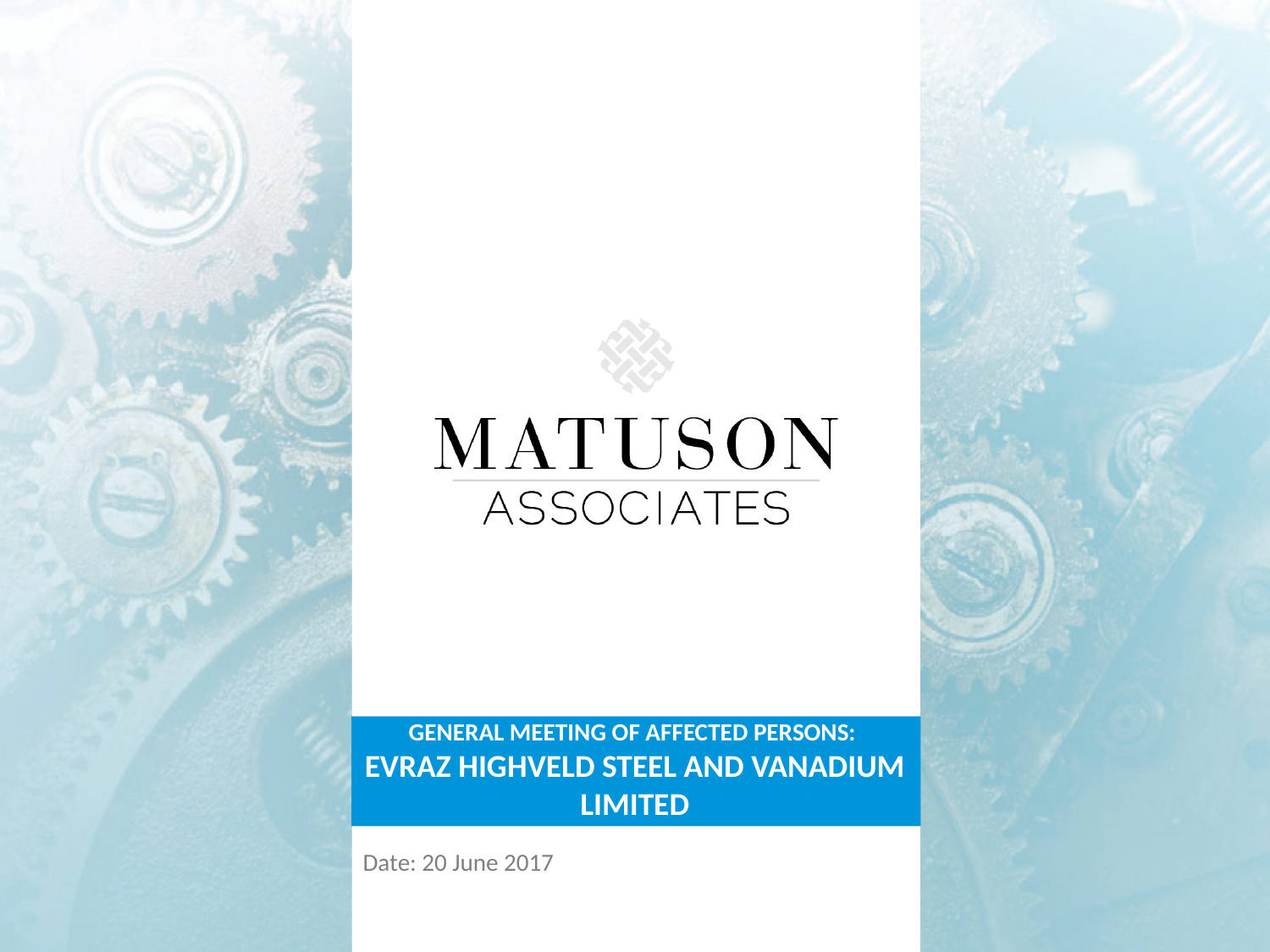

# GENERAL MEETING OF AFFECTED PERSONS: EVRAZ HIGHVELD STEEL AND VANADIUM LIMITED
Date: 20 June 2017